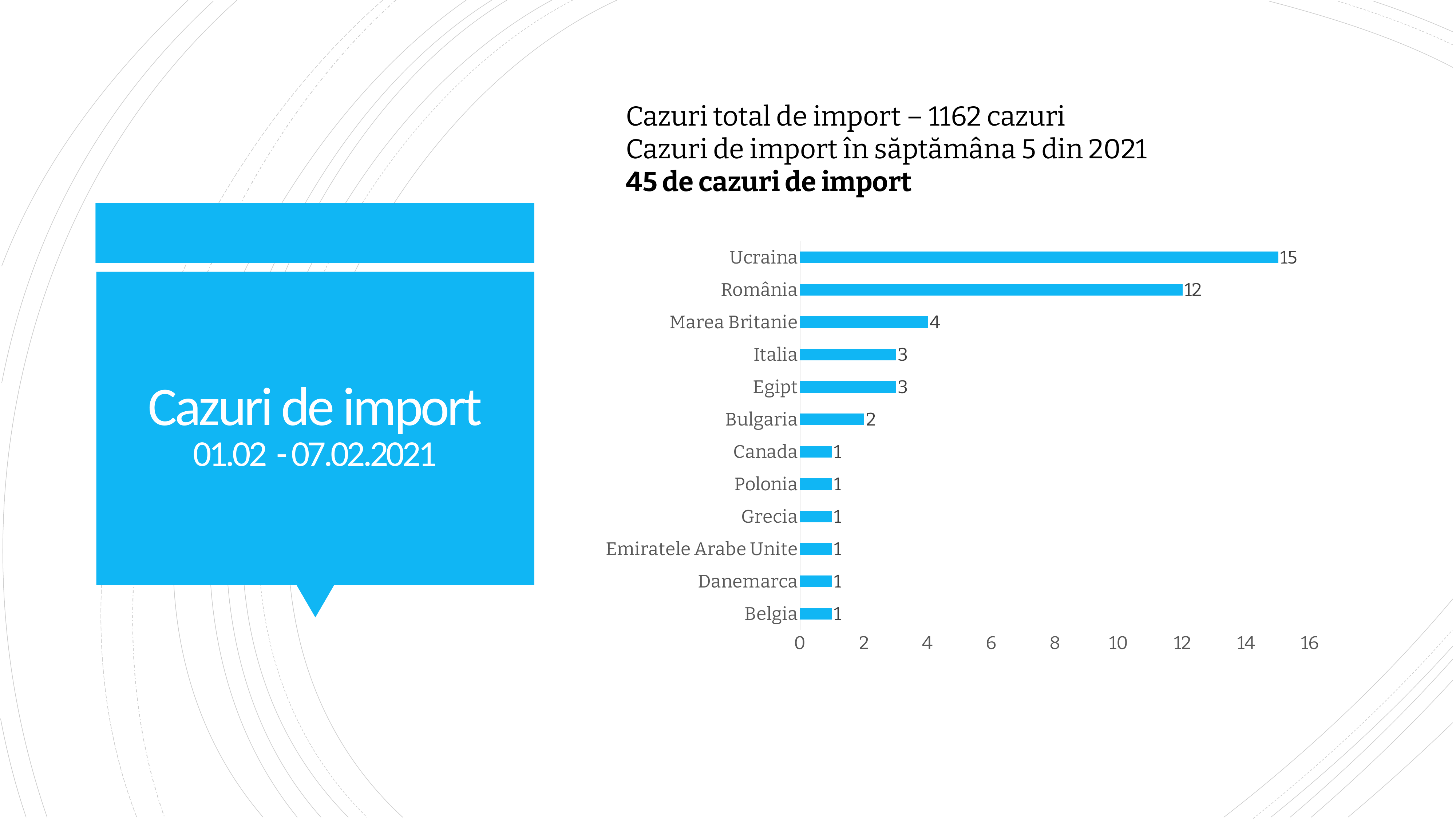

Cazuri total de import – 1162 cazuri
Cazuri de import în săptămâna 5 din 2021
45 de cazuri de import

### Chart

| Category |  |
|---|---|
| Belgia | 1.0 |
| Danemarca | 1.0 |
| Emiratele Arabe Unite | 1.0 |
| Grecia | 1.0 |
| Polonia | 1.0 |
| Canada | 1.0 |
| Bulgaria | 2.0 |
| Egipt | 3.0 |
| Italia | 3.0 |
| Marea Britanie | 4.0 |
| România | 12.0 |
| Ucraina | 15.0 |
# Cazuri de import
01.02  - 07.02.2021